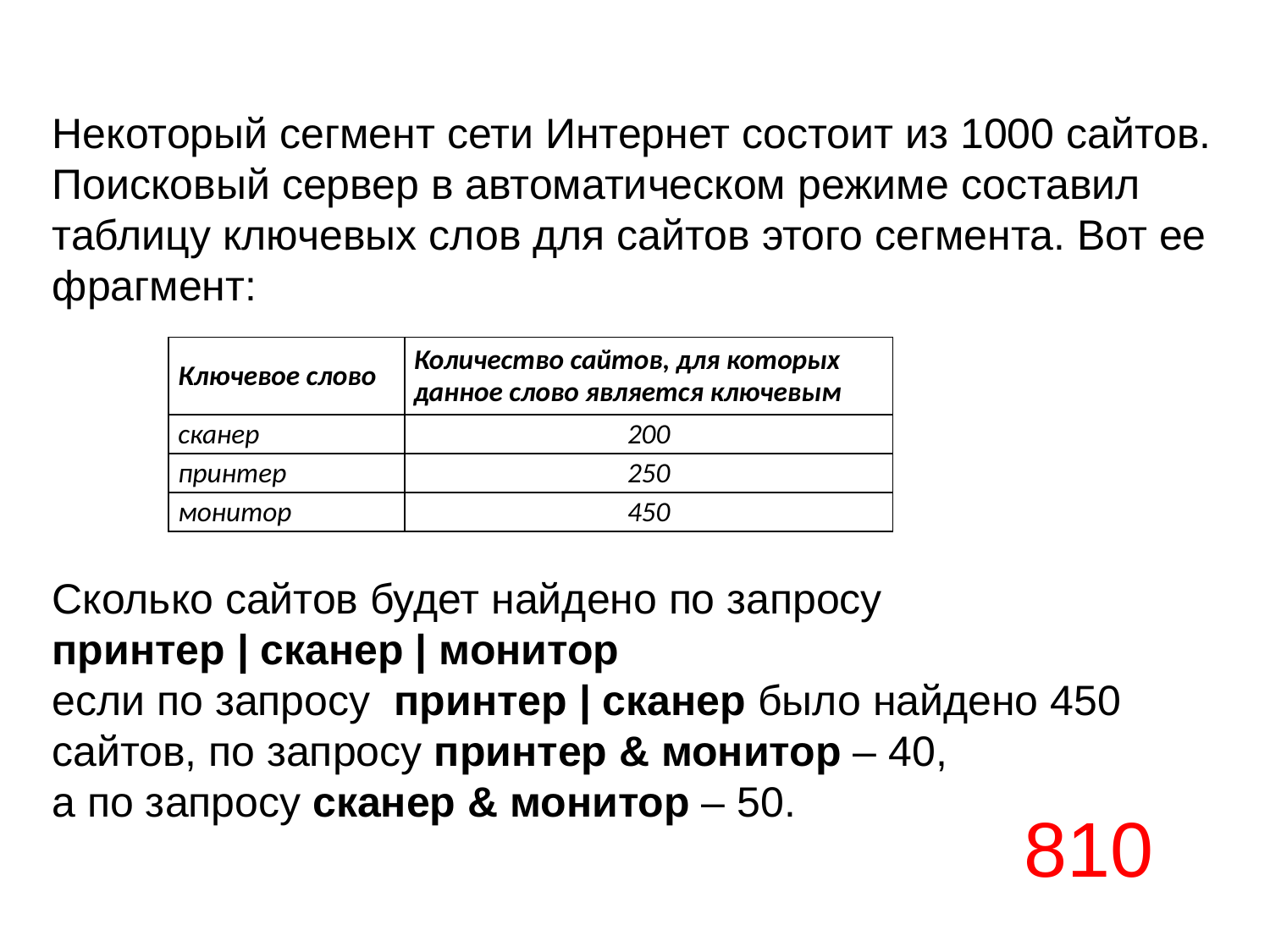

Некоторый сегмент сети Интернет состоит из 1000 сайтов. Поисковый сервер в автоматическом режиме составил таблицу ключевых слов для сайтов этого сегмента. Вот ее фрагмент:
| Ключевое слово | Количество сайтов, для которых данное слово является ключевым |
| --- | --- |
| сканер | 200 |
| принтер | 250 |
| монитор | 450 |
Сколько сайтов будет найдено по запросу
принтер | сканер | монитор
если по запросу  принтер | сканер было найдено 450 сайтов, по запросу принтер & монитор – 40,
а по запросу сканер & монитор – 50.

810